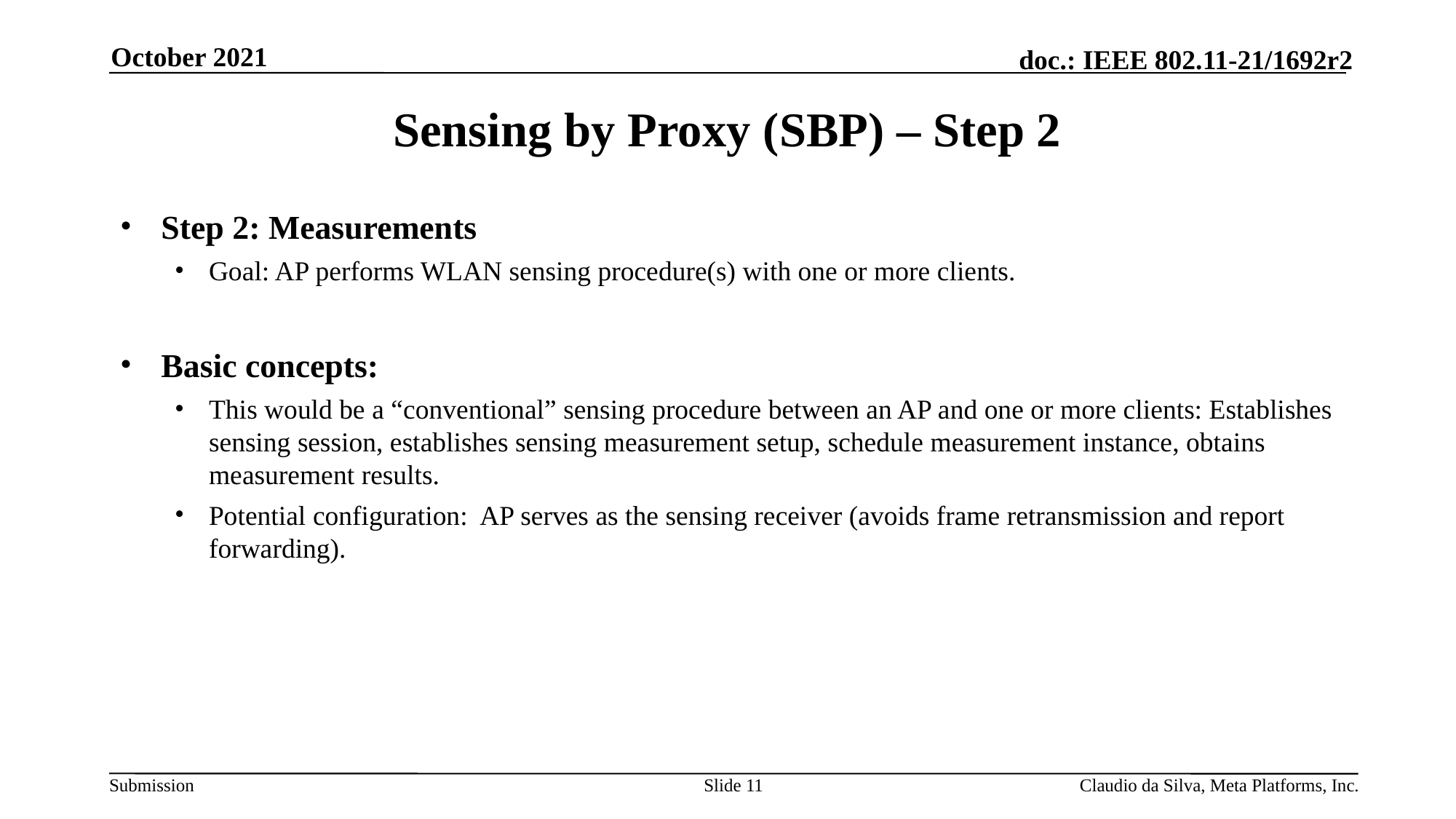

October 2021
# Sensing by Proxy (SBP) – Step 2
Step 2: Measurements
Goal: AP performs WLAN sensing procedure(s) with one or more clients.

Basic concepts:
This would be a “conventional” sensing procedure between an AP and one or more clients: Establishes sensing session, establishes sensing measurement setup, schedule measurement instance, obtains measurement results.
Potential configuration:  AP serves as the sensing receiver (avoids frame retransmission and report forwarding).

Slide 11
Claudio da Silva, Meta Platforms, Inc.